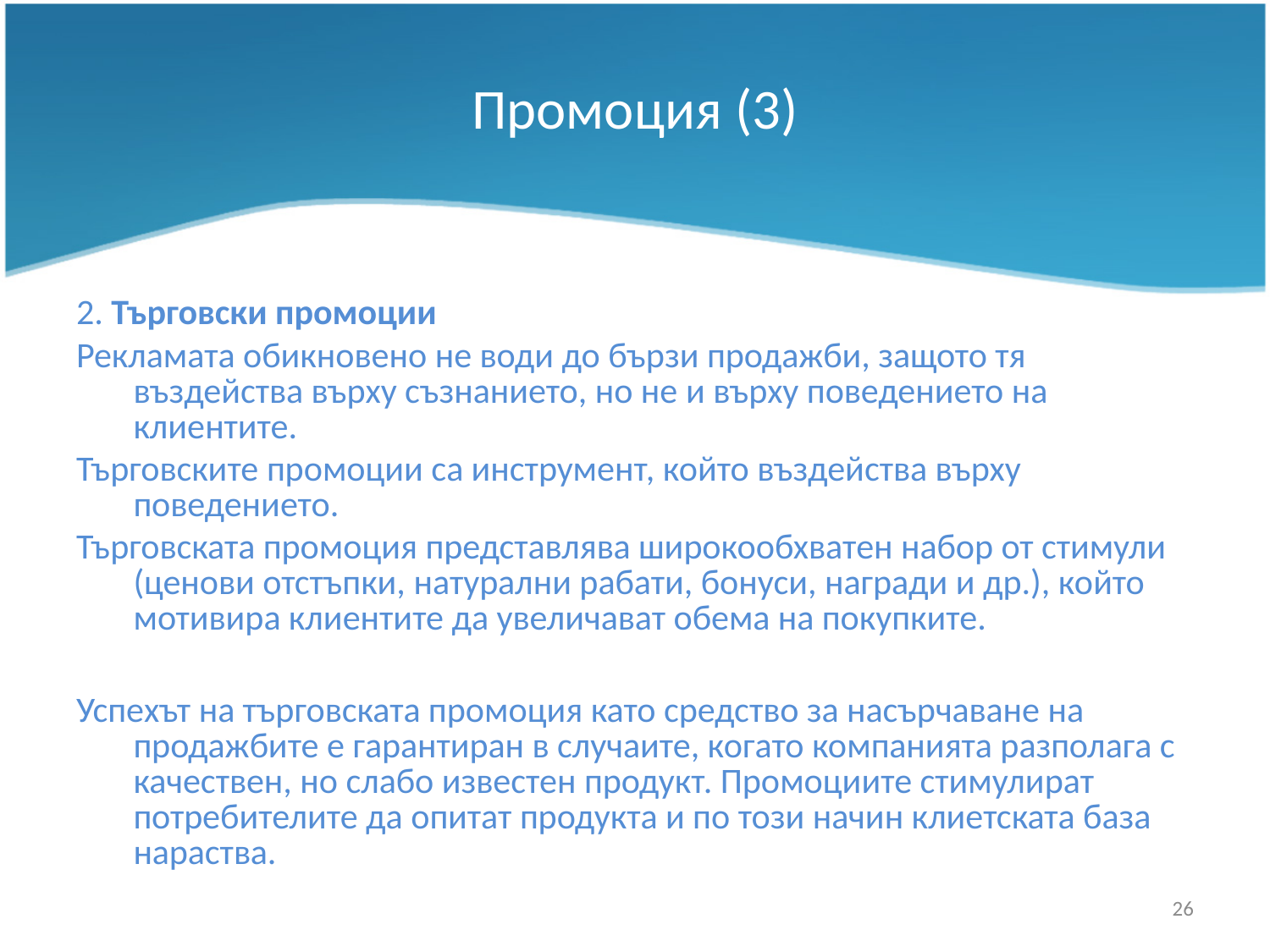

# Промоция (3)
2. Търговски промоции
Рекламата обикновено не води до бързи продажби, защото тя въздейства върху съзнанието, но не и върху поведението на клиентите.
Търговските промоции са инструмент, който въздейства върху поведението.
Търговската промоция представлява широкообхватен набор от стимули (ценови отстъпки, натурални рабати, бонуси, награди и др.), който мотивира клиентите да увеличават обема на покупките.

Успехът на търговската промоция като средство за насърчаване на продажбите е гарантиран в случаите, когато компанията разполага с качествен, но слабо известен продукт. Промоциите стимулират потребителите да опитат продукта и по този начин клиетската база нараства.
26